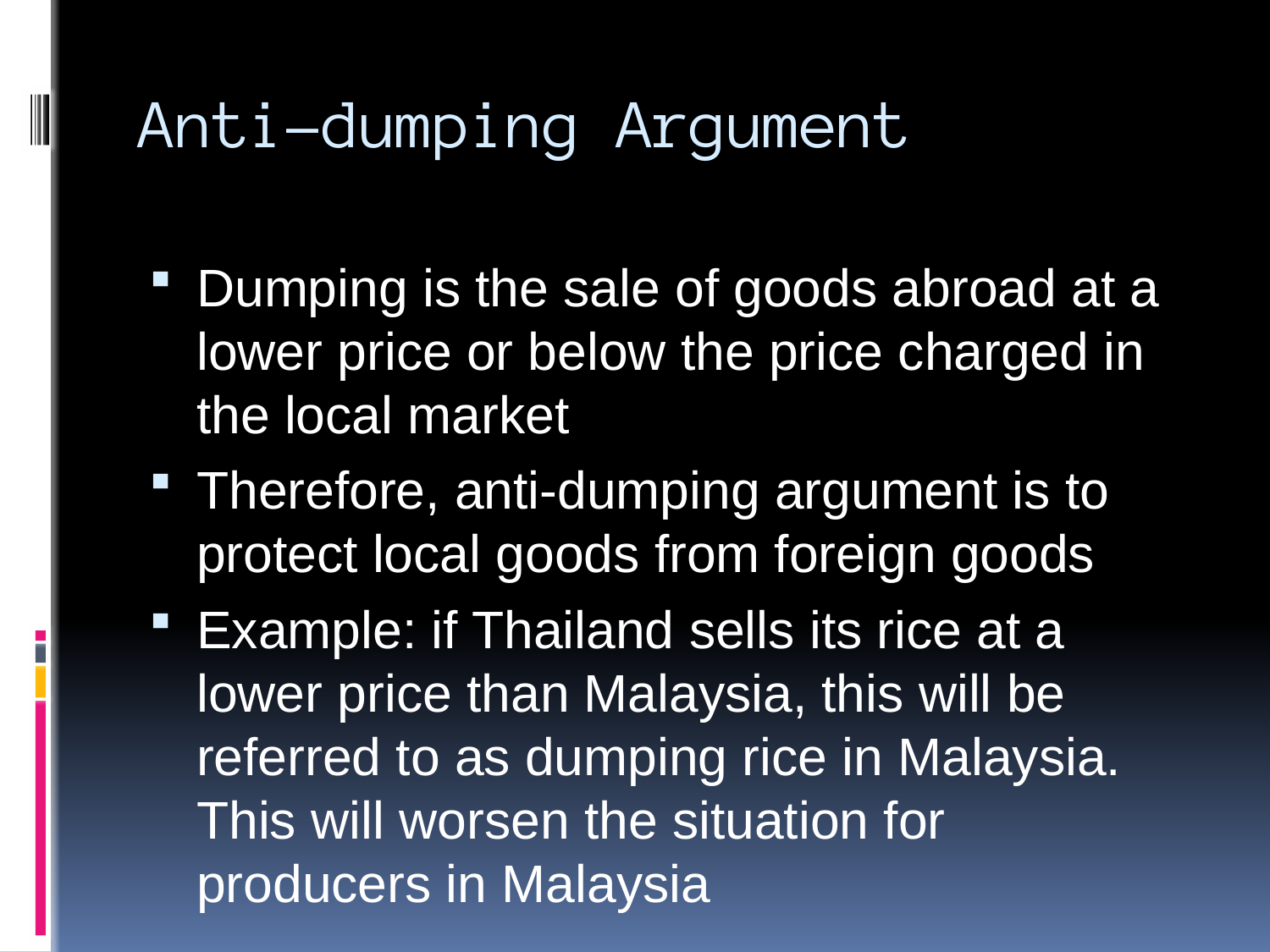

# Anti-dumping Argument
Dumping is the sale of goods abroad at a lower price or below the price charged in the local market
Therefore, anti-dumping argument is to protect local goods from foreign goods
Example: if Thailand sells its rice at a lower price than Malaysia, this will be referred to as dumping rice in Malaysia. This will worsen the situation for producers in Malaysia